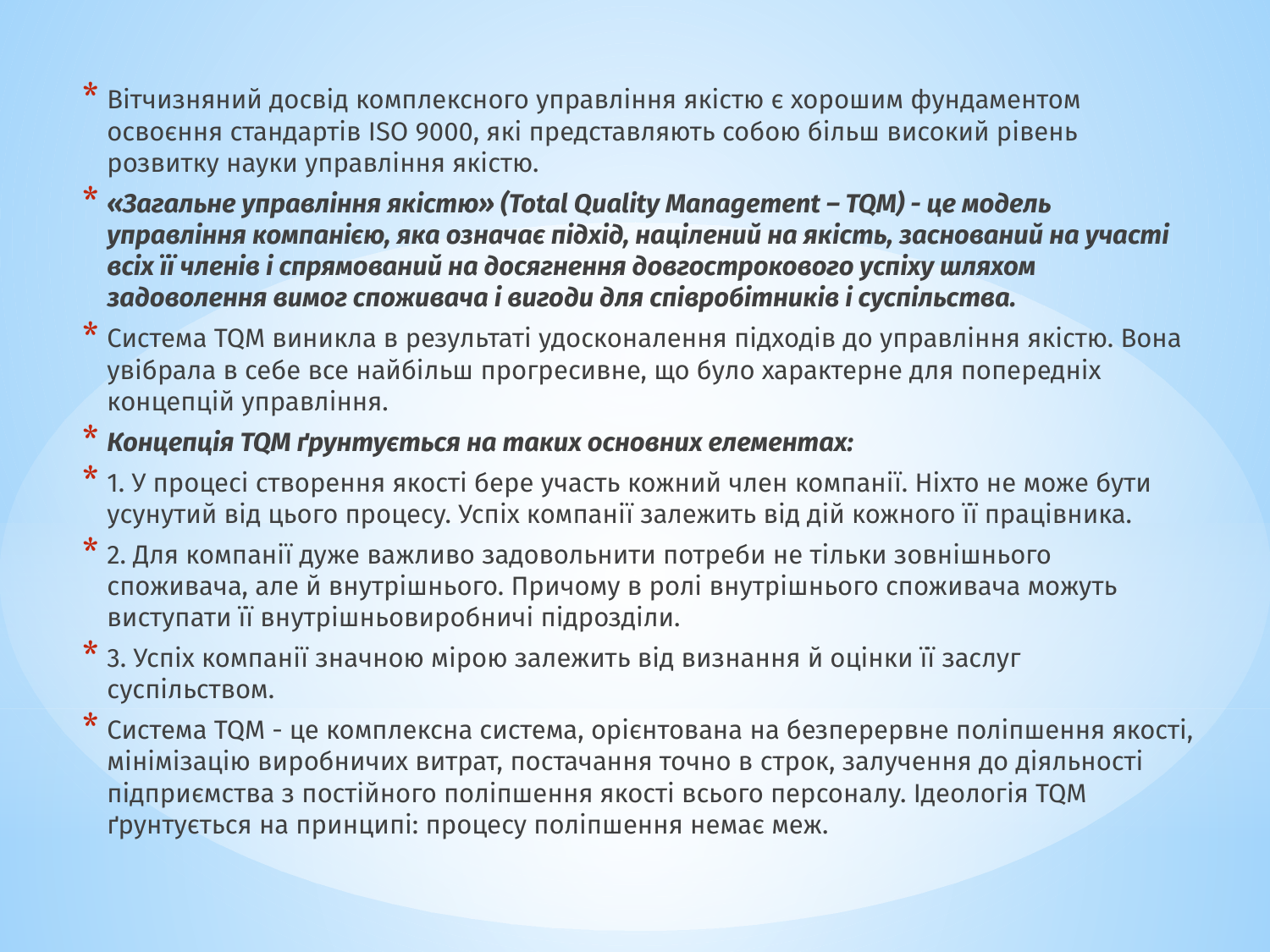

Вітчизняний досвід комплексного управління якістю є хорошим фундаментом освоєння стандартів ISO 9000, які представляють собою більш високий рівень розвитку науки управління якістю.
«Загальне управління якістю» (Total Quality Management – TQM) - це модель управління компанією, яка означає підхід, націлений на якість, заснований на участі всіх її членів і спрямований на досягнення довгострокового успіху шляхом задоволення вимог споживача і вигоди для співробітників і суспільства.
Система TQM виникла в результаті удосконалення підходів до управління якістю. Вона увібрала в себе все найбільш прогресивне, що було характерне для попередніх концепцій управління.
Концепція TQM ґрунтується на таких основних елементах:
1. У процесі створення якості бере участь кожний член компанії. Ніхто не може бути усунутий від цього процесу. Успіх компанії залежить від дій кожного її працівника.
2. Для компанії дуже важливо задовольнити потреби не тільки зовнішнього споживача, але й внутрішнього. Причому в ролі внутрішнього споживача можуть виступати її внутрішньовиробничі підрозділи.
3. Успіх компанії значною мірою залежить від визнання й оцінки її заслуг суспільством.
Система TQM - це комплексна система, орієнтована на безперервне поліпшення якості, мінімізацію виробничих витрат, постачання точно в строк, залучення до діяльності підприємства з постійного поліпшення якості всього персоналу. Ідеологія TQM ґрунтується на принципі: процесу поліпшення немає меж.